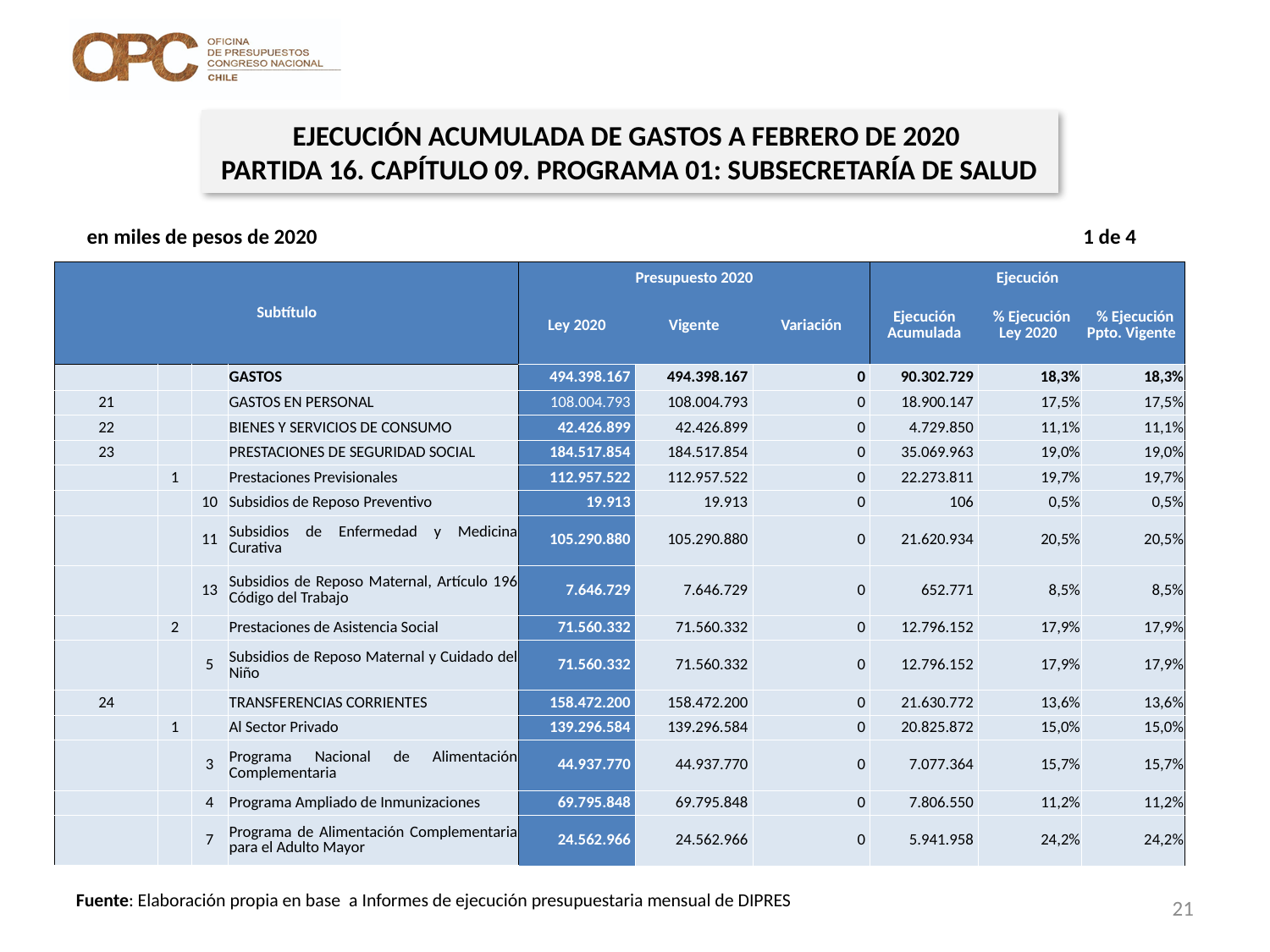

EJECUCIÓN ACUMULADA DE GASTOS A FEBRERO DE 2020
PARTIDA 16. CAPÍTULO 09. PROGRAMA 01: SUBSECRETARÍA DE SALUD
en miles de pesos de 2020                                                                                                                                                              1 de 4
| Subtítulo |  |  |  | Presupuesto 2020 |  |  | Ejecución |  |  |
| --- | --- | --- | --- | --- | --- | --- | --- | --- | --- |
|  |  |  |  | Ley 2020 | Vigente | Variación | Ejecución Acumulada | % Ejecución Ley 2020 | % Ejecución Ppto. Vigente |
|  |  |  | GASTOS | 494.398.167 | 494.398.167 | 0 | 90.302.729 | 18,3% | 18,3% |
| 21 |  |  | GASTOS EN PERSONAL | 108.004.793 | 108.004.793 | 0 | 18.900.147 | 17,5% | 17,5% |
| 22 |  |  | BIENES Y SERVICIOS DE CONSUMO | 42.426.899 | 42.426.899 | 0 | 4.729.850 | 11,1% | 11,1% |
| 23 |  |  | PRESTACIONES DE SEGURIDAD SOCIAL | 184.517.854 | 184.517.854 | 0 | 35.069.963 | 19,0% | 19,0% |
|  | 1 |  | Prestaciones Previsionales | 112.957.522 | 112.957.522 | 0 | 22.273.811 | 19,7% | 19,7% |
|  |  | 10 | Subsidios de Reposo Preventivo | 19.913 | 19.913 | 0 | 106 | 0,5% | 0,5% |
|  |  | 11 | Subsidios de Enfermedad y Medicina Curativa | 105.290.880 | 105.290.880 | 0 | 21.620.934 | 20,5% | 20,5% |
|  |  | 13 | Subsidios de Reposo Maternal, Artículo 196 Código del Trabajo | 7.646.729 | 7.646.729 | 0 | 652.771 | 8,5% | 8,5% |
|  | 2 |  | Prestaciones de Asistencia Social | 71.560.332 | 71.560.332 | 0 | 12.796.152 | 17,9% | 17,9% |
|  |  | 5 | Subsidios de Reposo Maternal y Cuidado del Niño | 71.560.332 | 71.560.332 | 0 | 12.796.152 | 17,9% | 17,9% |
| 24 |  |  | TRANSFERENCIAS CORRIENTES | 158.472.200 | 158.472.200 | 0 | 21.630.772 | 13,6% | 13,6% |
|  | 1 |  | Al Sector Privado | 139.296.584 | 139.296.584 | 0 | 20.825.872 | 15,0% | 15,0% |
|  |  | 3 | Programa Nacional de Alimentación Complementaria | 44.937.770 | 44.937.770 | 0 | 7.077.364 | 15,7% | 15,7% |
|  |  | 4 | Programa Ampliado de Inmunizaciones | 69.795.848 | 69.795.848 | 0 | 7.806.550 | 11,2% | 11,2% |
|  |  | 7 | Programa de Alimentación Complementaria para el Adulto Mayor | 24.562.966 | 24.562.966 | 0 | 5.941.958 | 24,2% | 24,2% |
21